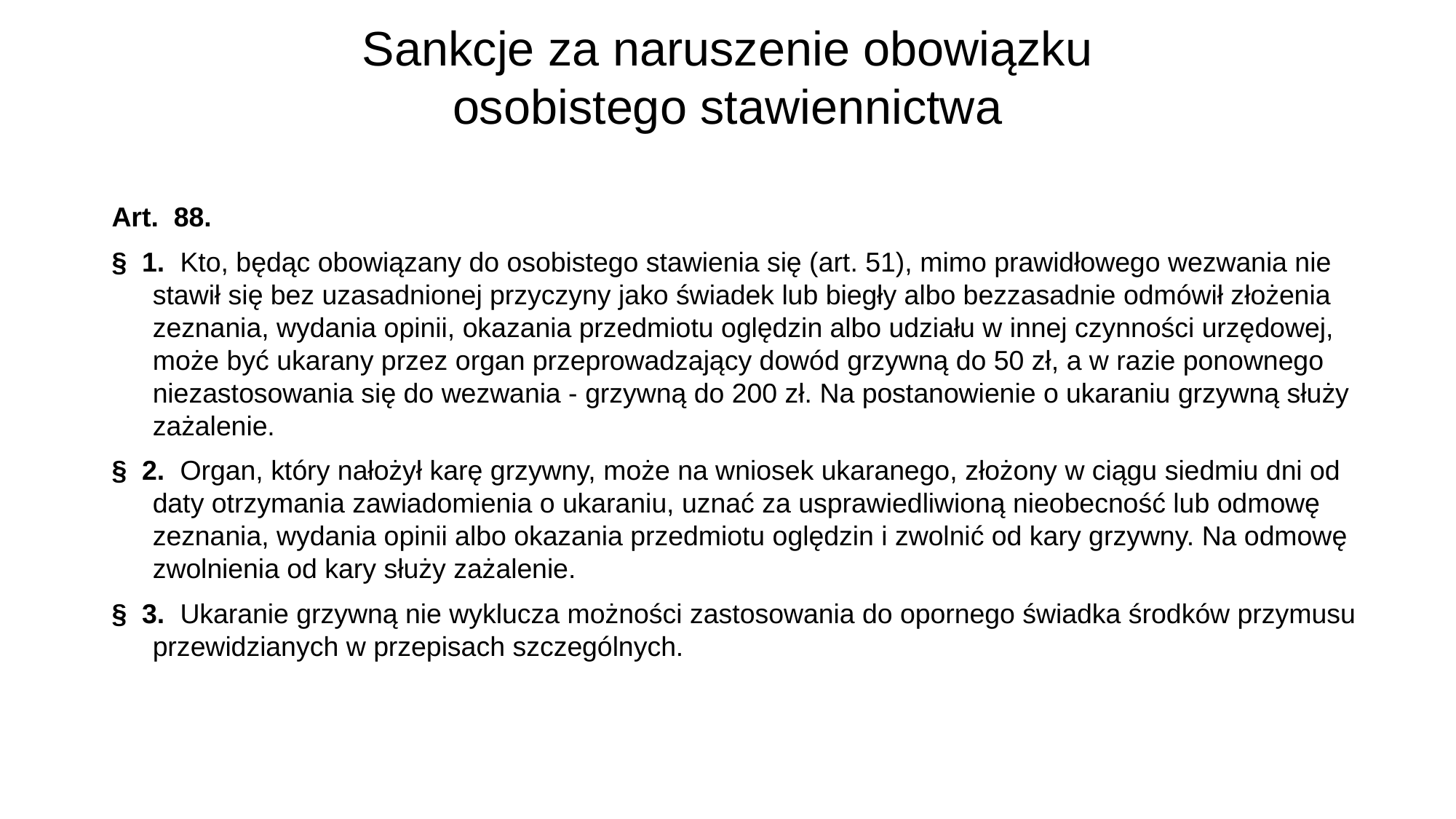

# Sankcje za naruszenie obowiązku osobistego stawiennictwa
Art.  88.
§  1.  Kto, będąc obowiązany do osobistego stawienia się (art. 51), mimo prawidłowego wezwania nie stawił się bez uzasadnionej przyczyny jako świadek lub biegły albo bezzasadnie odmówił złożenia zeznania, wydania opinii, okazania przedmiotu oględzin albo udziału w innej czynności urzędowej, może być ukarany przez organ przeprowadzający dowód grzywną do 50 zł, a w razie ponownego niezastosowania się do wezwania - grzywną do 200 zł. Na postanowienie o ukaraniu grzywną służy zażalenie.
§  2.  Organ, który nałożył karę grzywny, może na wniosek ukaranego, złożony w ciągu siedmiu dni od daty otrzymania zawiadomienia o ukaraniu, uznać za usprawiedliwioną nieobecność lub odmowę zeznania, wydania opinii albo okazania przedmiotu oględzin i zwolnić od kary grzywny. Na odmowę zwolnienia od kary służy zażalenie.
§  3.  Ukaranie grzywną nie wyklucza możności zastosowania do opornego świadka środków przymusu przewidzianych w przepisach szczególnych.